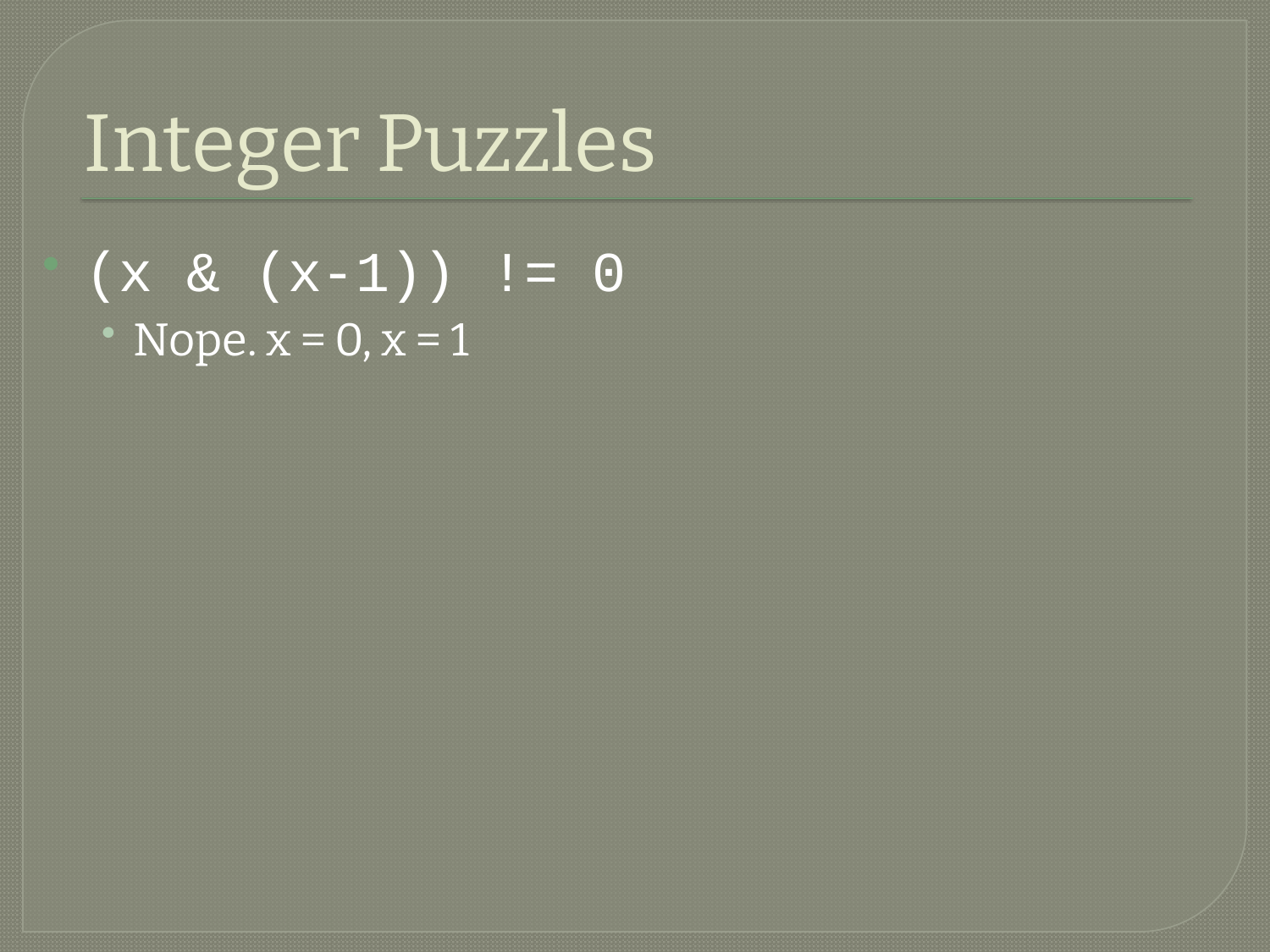

# Integer Puzzles
(x & (x-1)) != 0
Nope. x = 0, x = 1